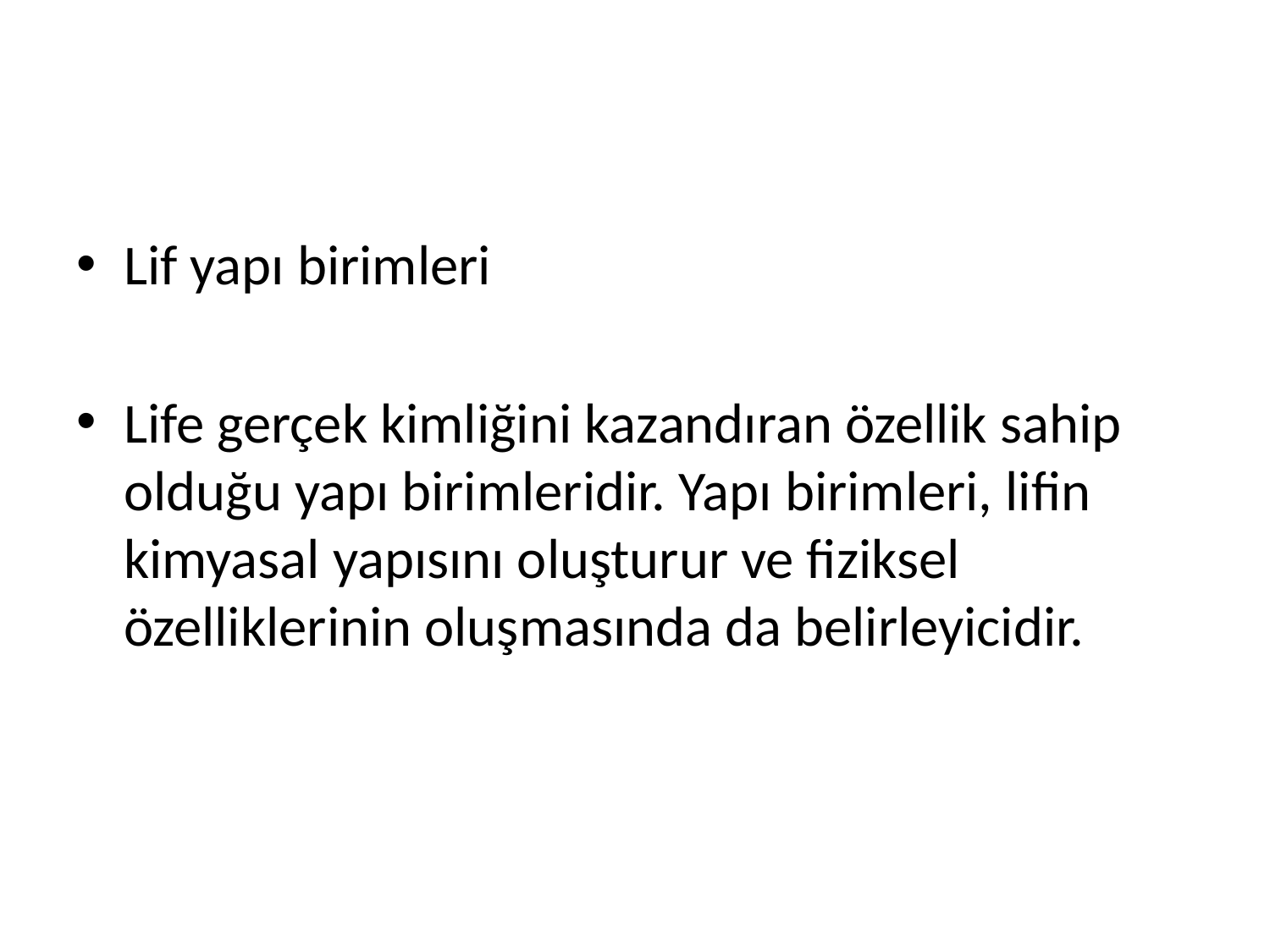

#
Lif yapı birimleri

Life gerçek kimliğini kazandıran özellik sahip olduğu yapı birimleridir. Yapı birimleri, lifin kimyasal yapısını oluşturur ve fiziksel özelliklerinin oluşmasında da belirleyicidir.